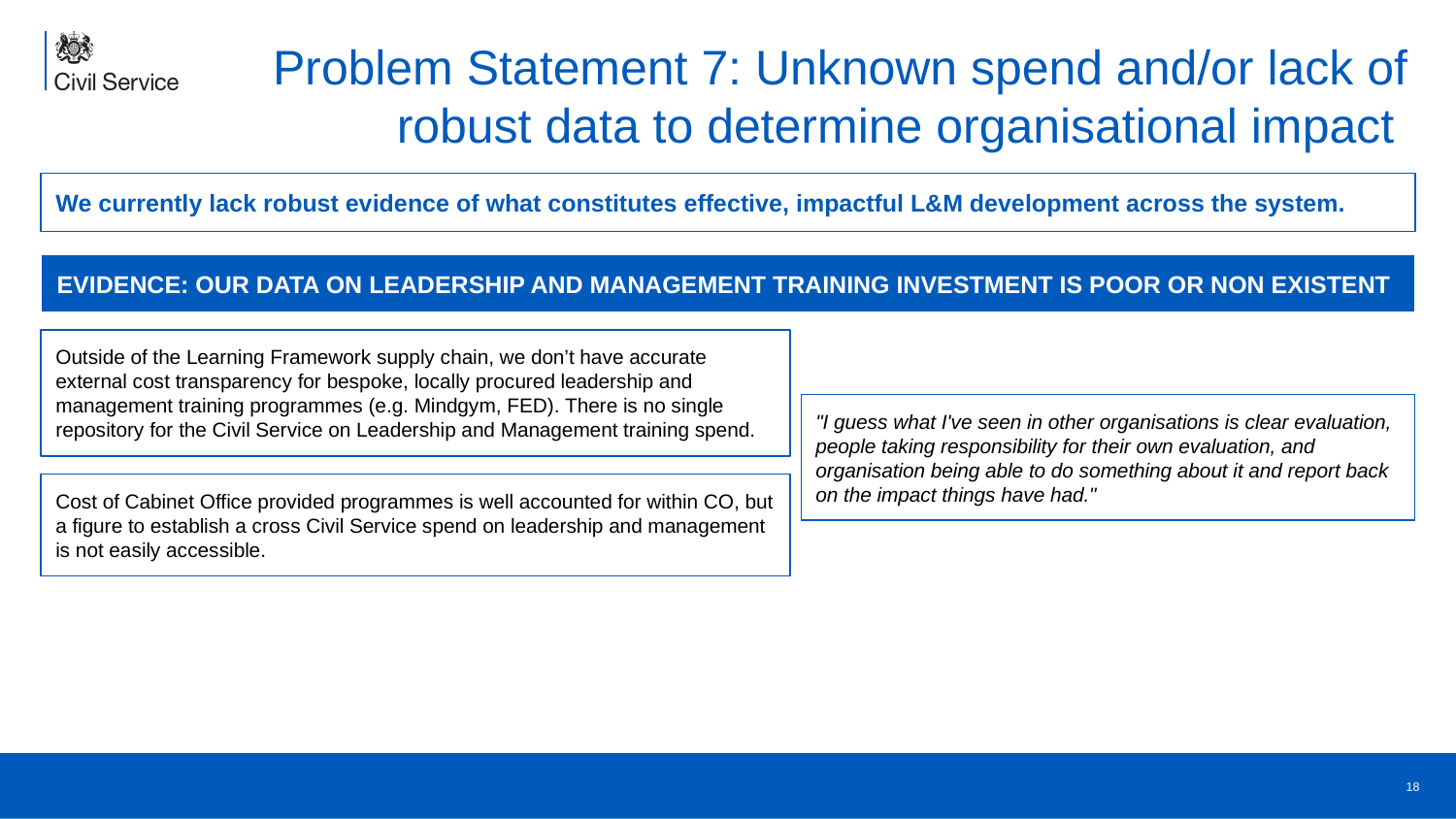

# Problem Statement 7: Unknown spend and/or lack of robust data to determine organisational impact

We currently lack robust evidence of what constitutes effective, impactful L&M development across the system.
EVIDENCE: OUR DATA ON LEADERSHIP AND MANAGEMENT TRAINING INVESTMENT IS POOR OR NON EXISTENT
Outside of the Learning Framework supply chain, we don’t have accurate external cost transparency for bespoke, locally procured leadership and management training programmes (e.g. Mindgym, FED). There is no single repository for the Civil Service on Leadership and Management training spend.
"I guess what I've seen in other organisations is clear evaluation, people taking responsibility for their own evaluation, and organisation being able to do something about it and report back on the impact things have had."
Cost of Cabinet Office provided programmes is well accounted for within CO, but a figure to establish a cross Civil Service spend on leadership and management is not easily accessible.